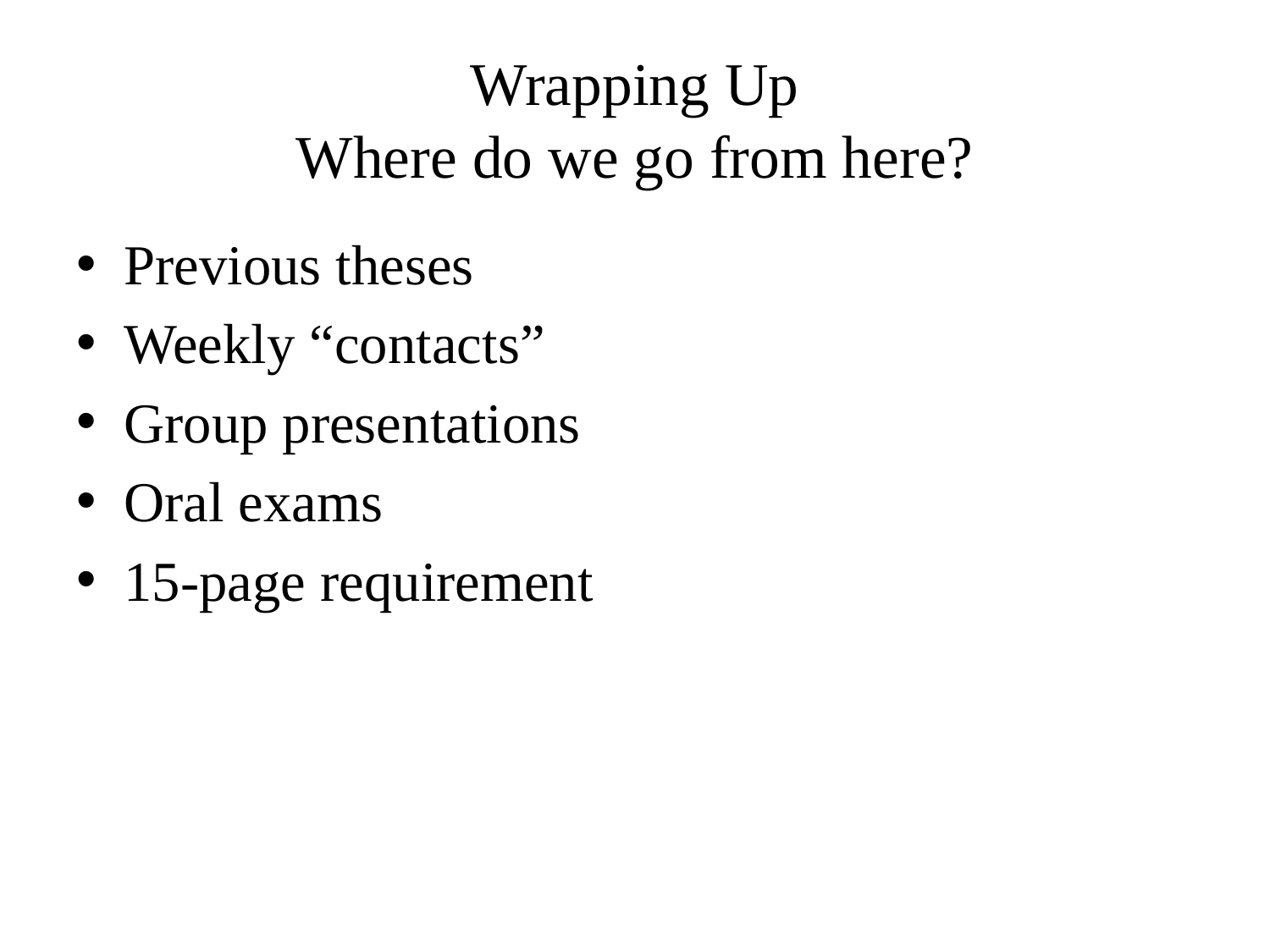

# Wrapping Up Where do we go from here?
Previous theses
Weekly “contacts”
Group presentations
Oral exams
15-page requirement